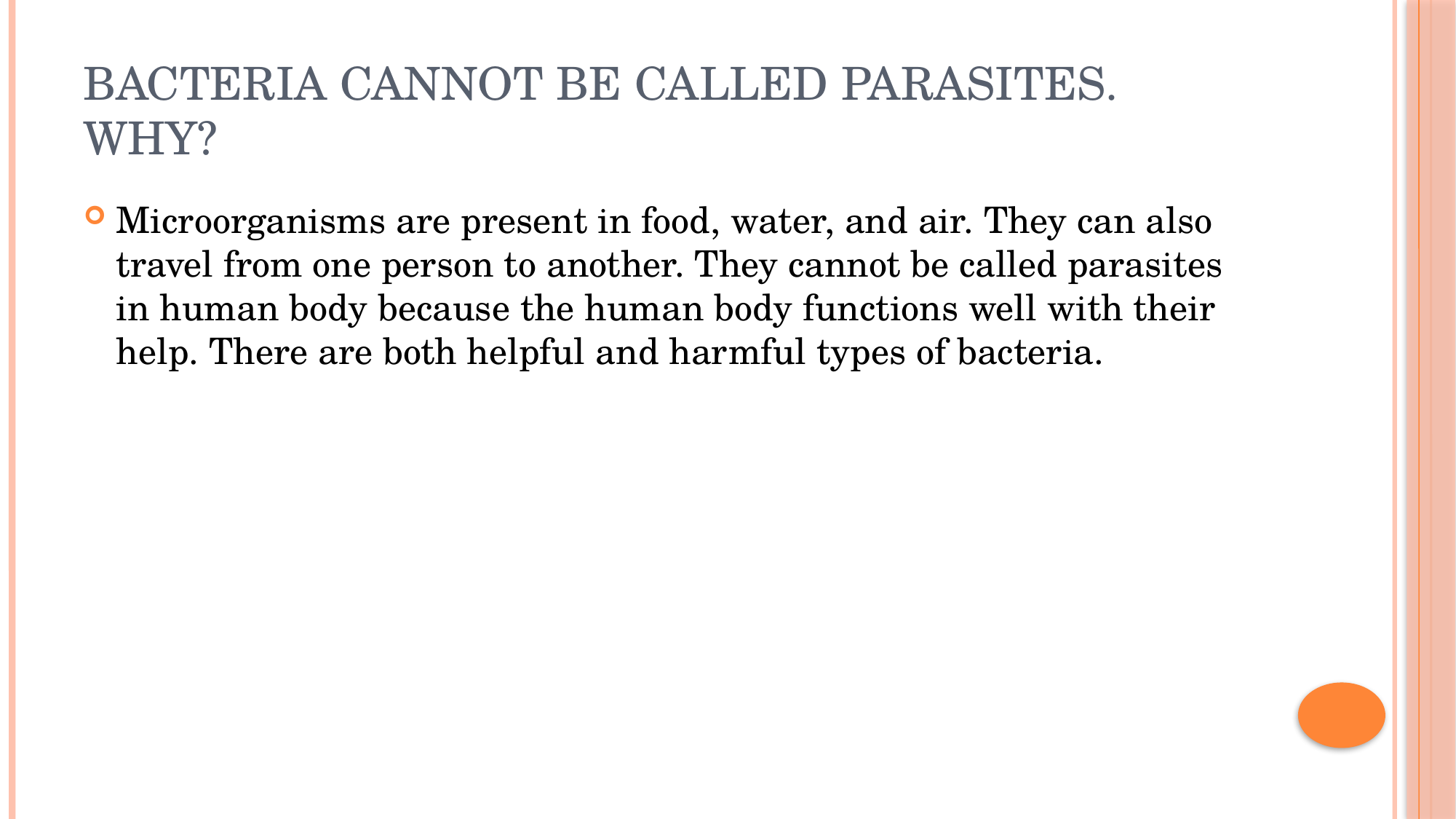

# Bacteria cannot be called parasites. Why?
Microorganisms are present in food, water, and air. They can also travel from one person to another. They cannot be called parasites in human body because the human body functions well with their help. There are both helpful and harmful types of bacteria.